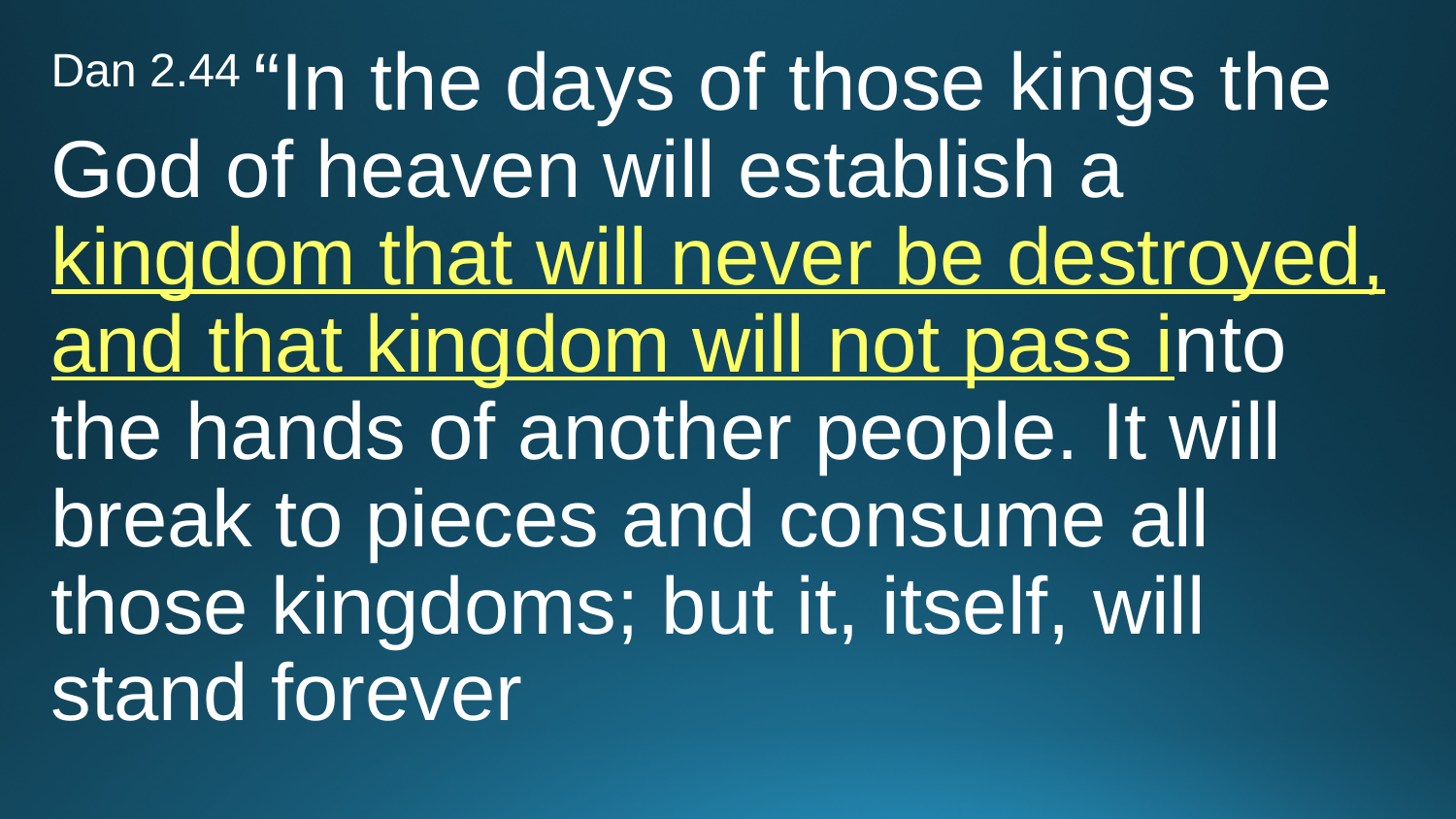

Dan 2.44 “In the days of those kings the God of heaven will establish a kingdom that will never be destroyed, and that kingdom will not pass into the hands of another people. It will break to pieces and consume all those kingdoms; but it, itself, will stand forever